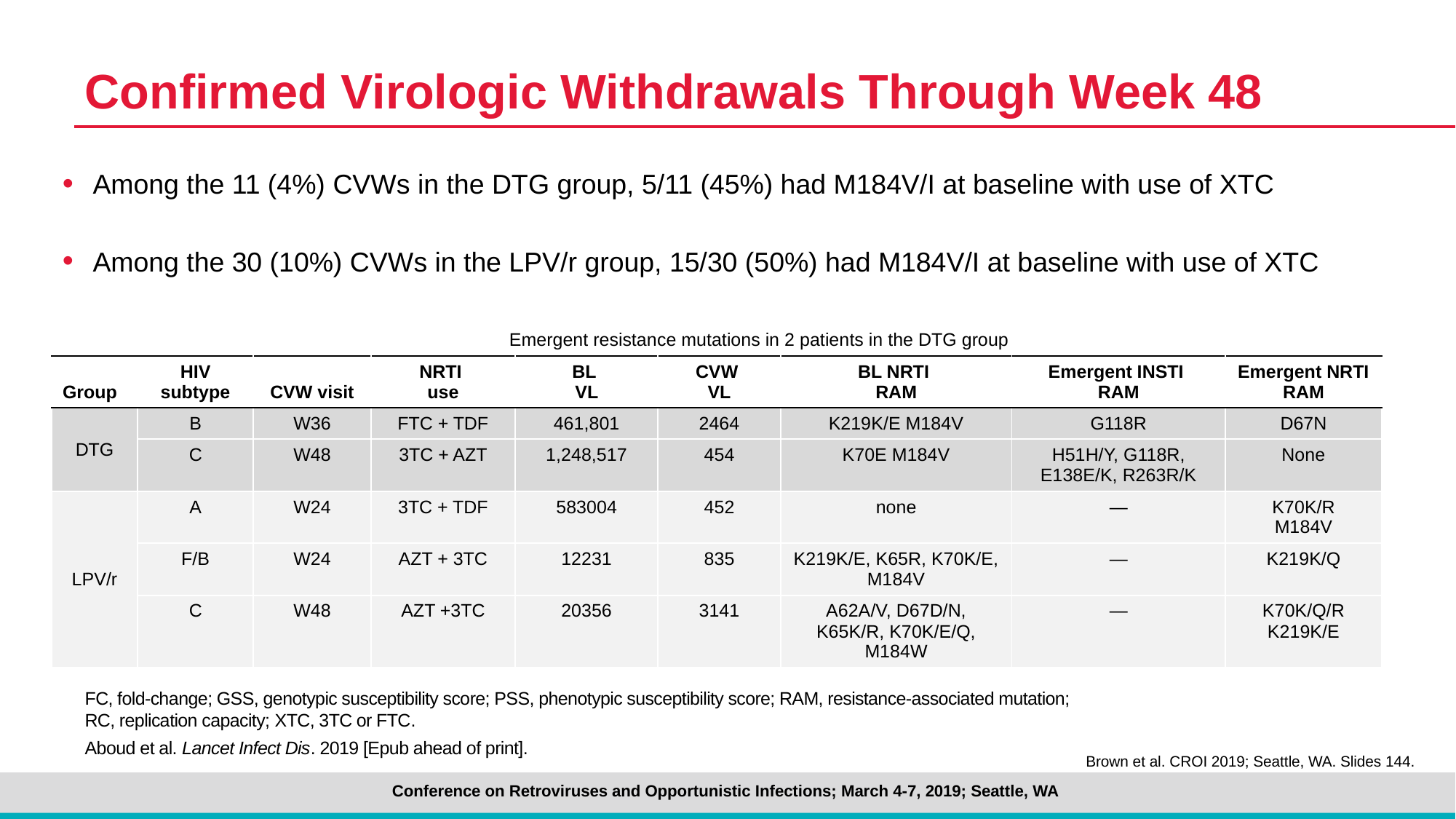

# Confirmed Virologic Withdrawals Through Week 48
Among the 11 (4%) CVWs in the DTG group, 5/11 (45%) had M184V/I at baseline with use of XTC

Among the 30 (10%) CVWs in the LPV/r group, 15/30 (50%) had M184V/I at baseline with use of XTC

|  | Emergent resistance mutations in 2 patients in the DTG group |  |  |  |  |  |  |  |
| --- | --- | --- | --- | --- | --- | --- | --- | --- |
| Group | HIV subtype | CVW visit | NRTI use | BL VL | CVW VL | BL NRTI RAM | Emergent INSTI RAM | Emergent NRTI RAM |
| DTG | B | W36 | FTC + TDF | 461,801 | 2464 | K219K/E M184V | G118R | D67N |
|  | C | W48 | 3TC + AZT | 1,248,517 | 454 | K70E M184V | H51H/Y, G118R, E138E/K, R263R/K | None |
| LPV/r | A | W24 | 3TC + TDF | 583004 | 452 | none | — | K70K/R M184V |
|  | F/B | W24 | AZT + 3TC | 12231 | 835 | K219K/E, K65R, K70K/E, M184V | — | K219K/Q |
|  | C | W48 | AZT +3TC | 20356 | 3141 | A62A/V, D67D/N, K65K/R, K70K/E/Q, M184W | — | K70K/Q/R K219K/E |
FC, fold-change; GSS, genotypic susceptibility score; PSS, phenotypic susceptibility score; RAM, resistance-associated mutation; RC, replication capacity; XTC, 3TC or FTC.
Aboud et al. Lancet Infect Dis. 2019 [Epub ahead of print].
Brown et al. CROI 2019; Seattle, WA. Slides 144.